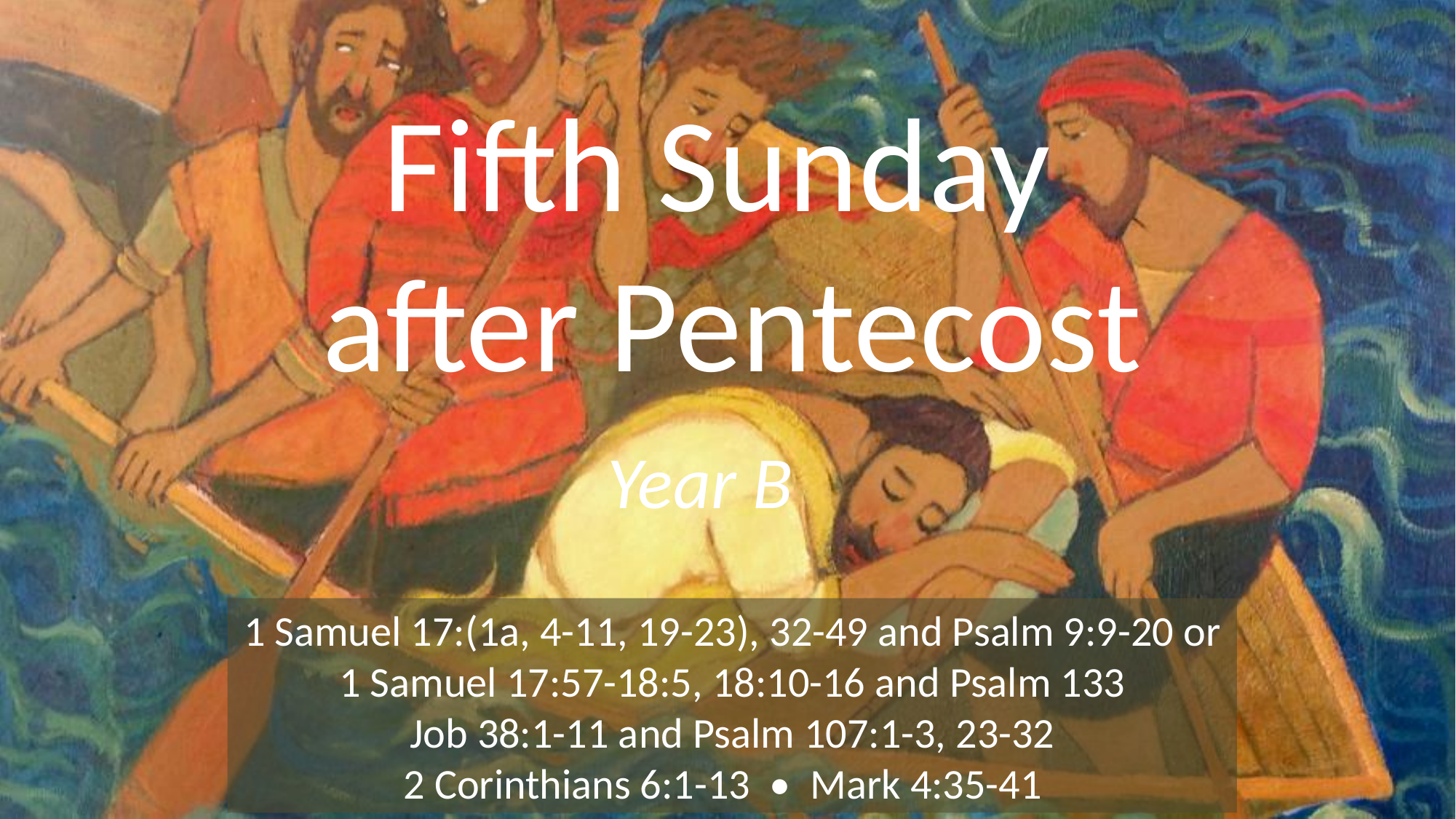

# Fifth Sunday after Pentecost
Year B
1 Samuel 17:(1a, 4-11, 19-23), 32-49 and Psalm 9:9-20 or 1 Samuel 17:57-18:5, 18:10-16 and Psalm 133
Job 38:1-11 and Psalm 107:1-3, 23-32
2 Corinthians 6:1-13  •  Mark 4:35-41